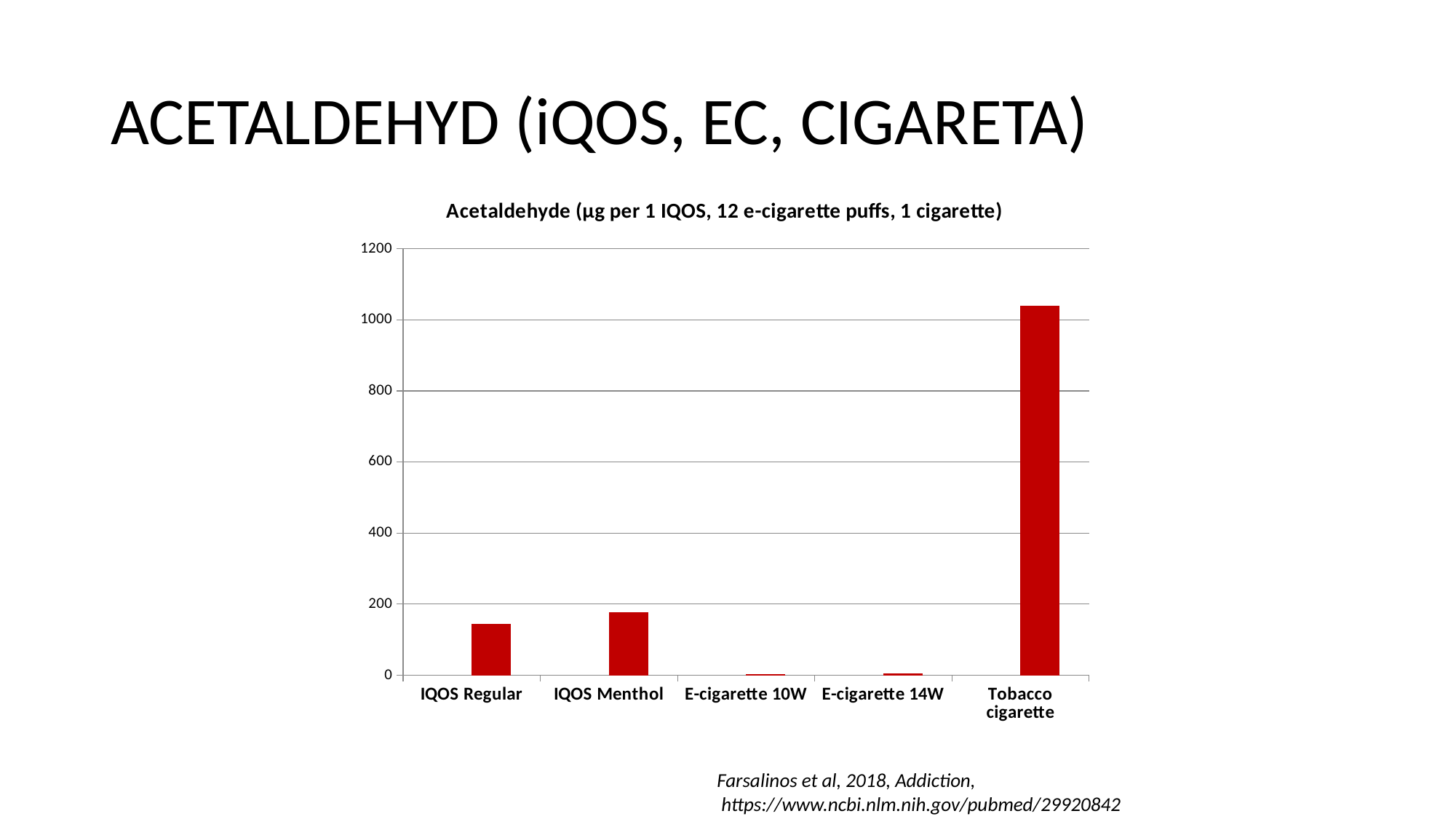

# ACETALDEHYD (iQOS, EC, CIGARETA)

### Chart: Acetaldehyde (μg per 1 IQOS, 12 e-cigarette puffs, 1 cigarette)

| Category |  |  |
|---|---|---|
| IQOS Regular | None | 144.115 |
| IQOS Menthol | None | 176.725 |
| E-cigarette 10W | None | 3.964319999999999 |
| E-cigarette 14W | None | 4.294559999999985 |
| Tobacco cigarette | None | 1039.272 |
Farsalinos et al, 2018, Addiction,
 https://www.ncbi.nlm.nih.gov/pubmed/29920842